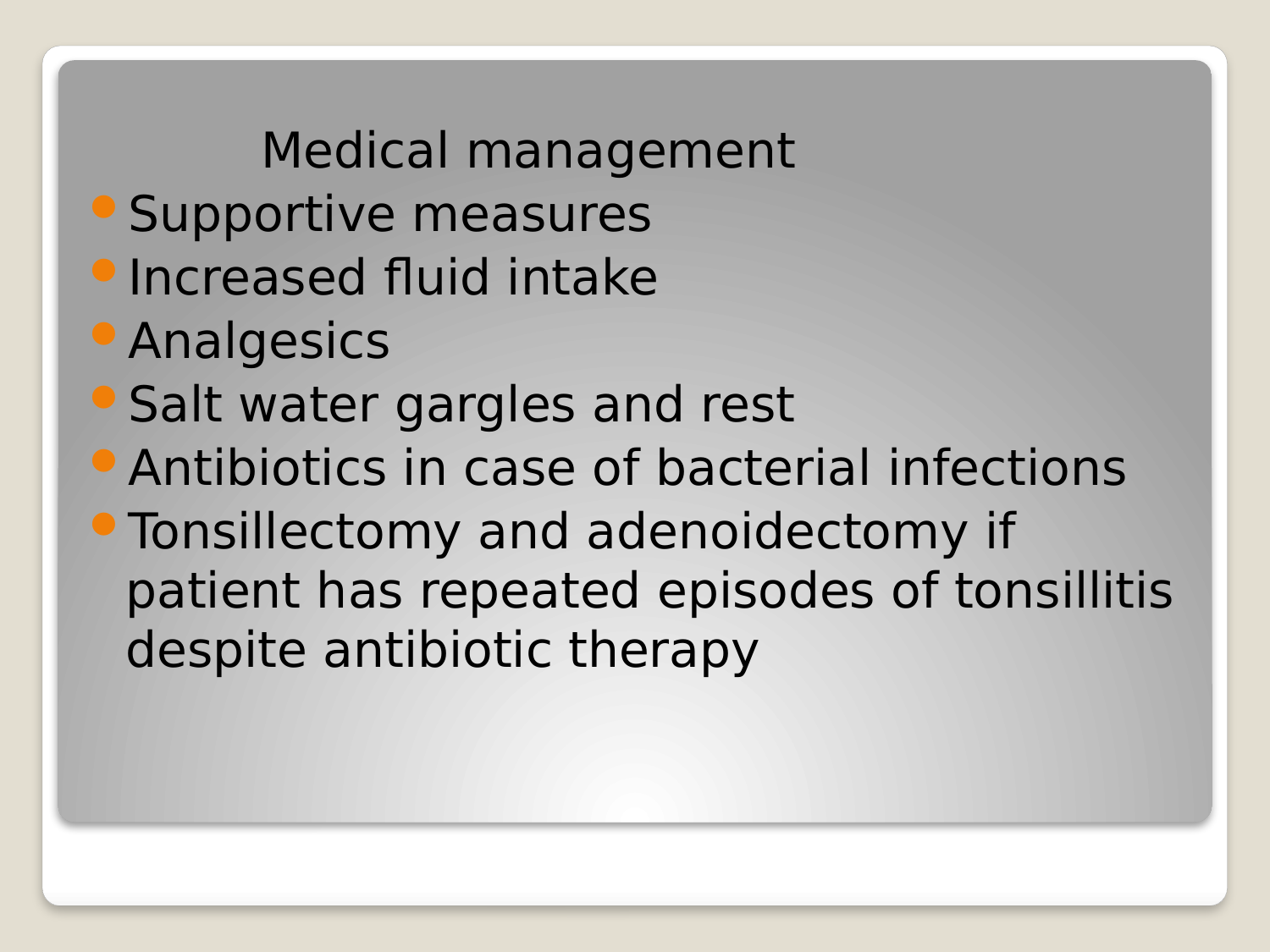

Medical management
Supportive measures
Increased fluid intake
Analgesics
Salt water gargles and rest
Antibiotics in case of bacterial infections
Tonsillectomy and adenoidectomy if patient has repeated episodes of tonsillitis despite antibiotic therapy